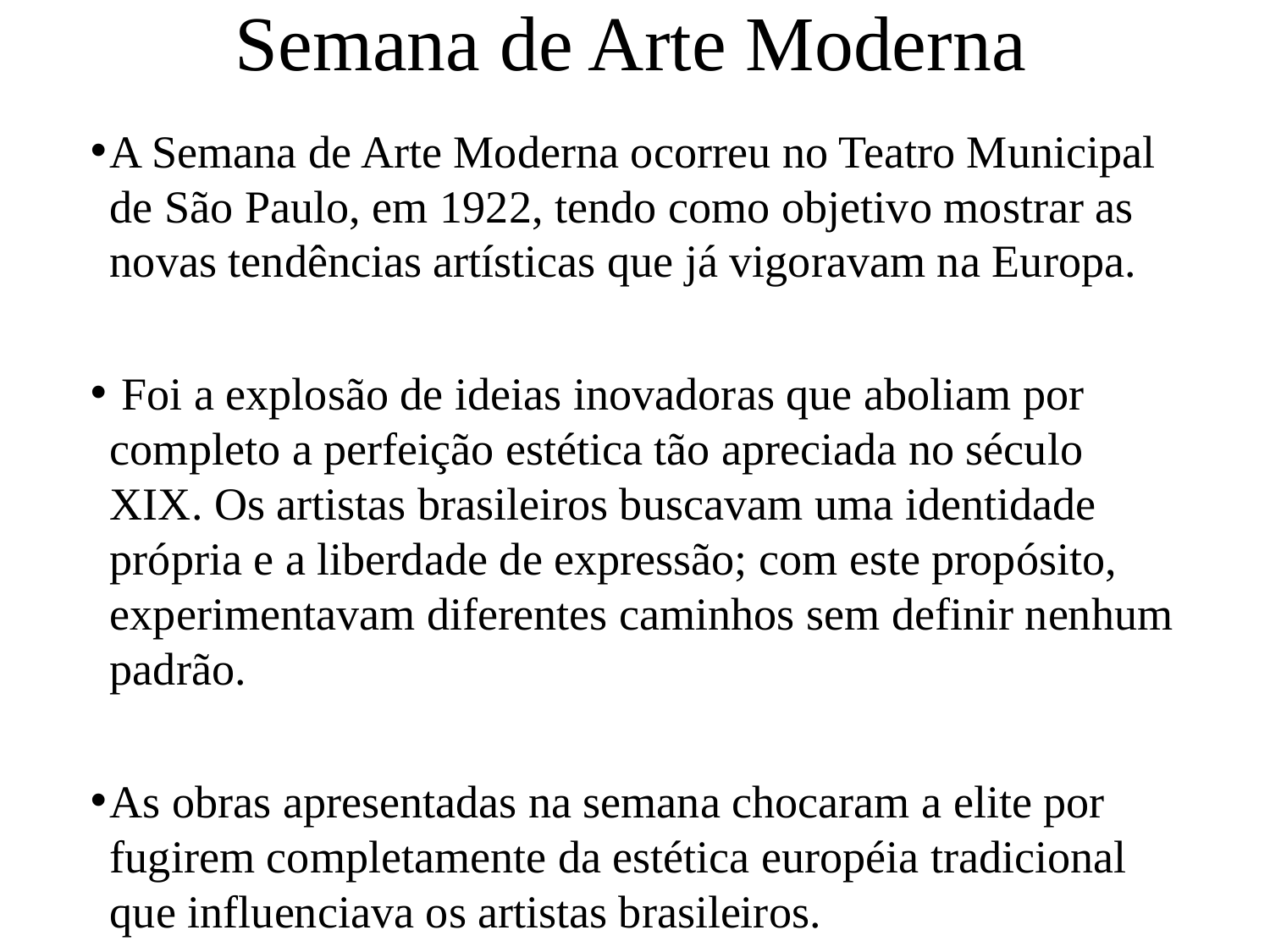

# Semana de Arte Moderna
A Semana de Arte Moderna ocorreu no Teatro Municipal de São Paulo, em 1922, tendo como objetivo mostrar as novas tendências artísticas que já vigoravam na Europa.

 Foi a explosão de ideias inovadoras que aboliam por completo a perfeição estética tão apreciada no século XIX. Os artistas brasileiros buscavam uma identidade própria e a liberdade de expressão; com este propósito, experimentavam diferentes caminhos sem definir nenhum padrão.

As obras apresentadas na semana chocaram a elite por fugirem completamente da estética européia tradicional que influenciava os artistas brasileiros.